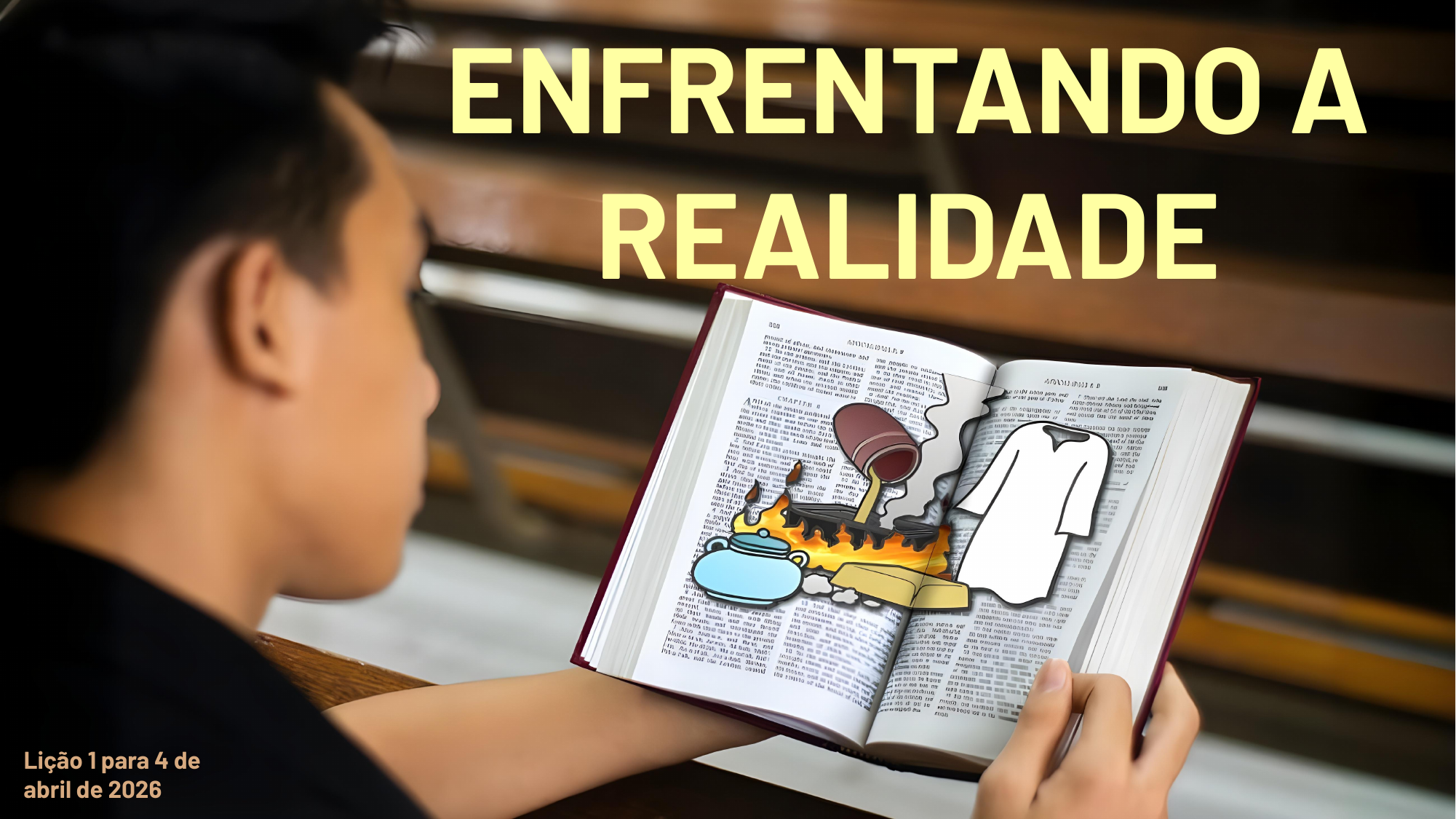

ENFRENTANDO A REALIDADE
Lição 1 para 4 de abril de 2026